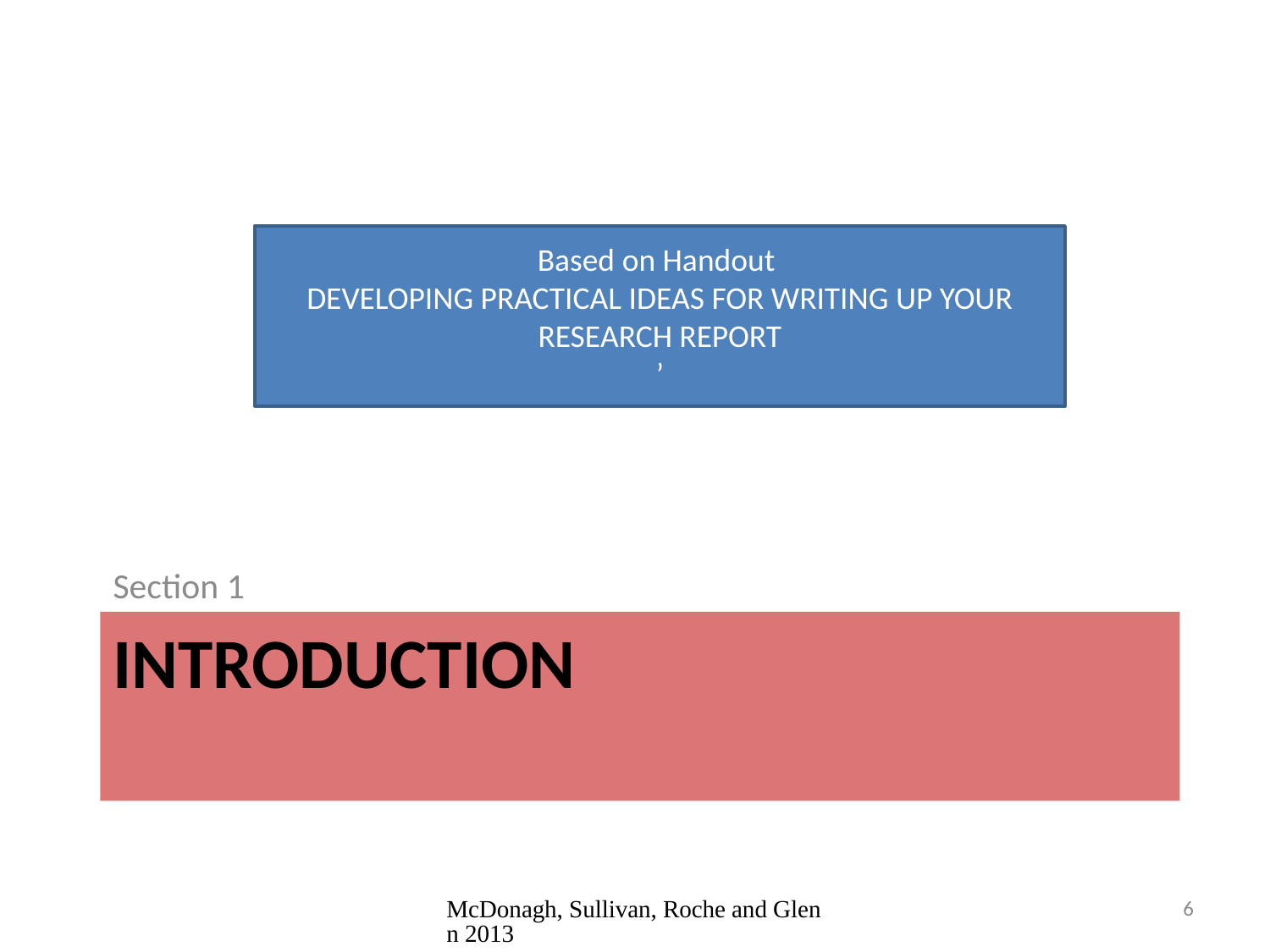

Based on Handout
DEVELOPING PRACTICAL IDEAS FOR WRITING UP YOUR RESEARCH REPORT
’
Section 1
# Introduction
McDonagh, Sullivan, Roche and Glenn 2013
6